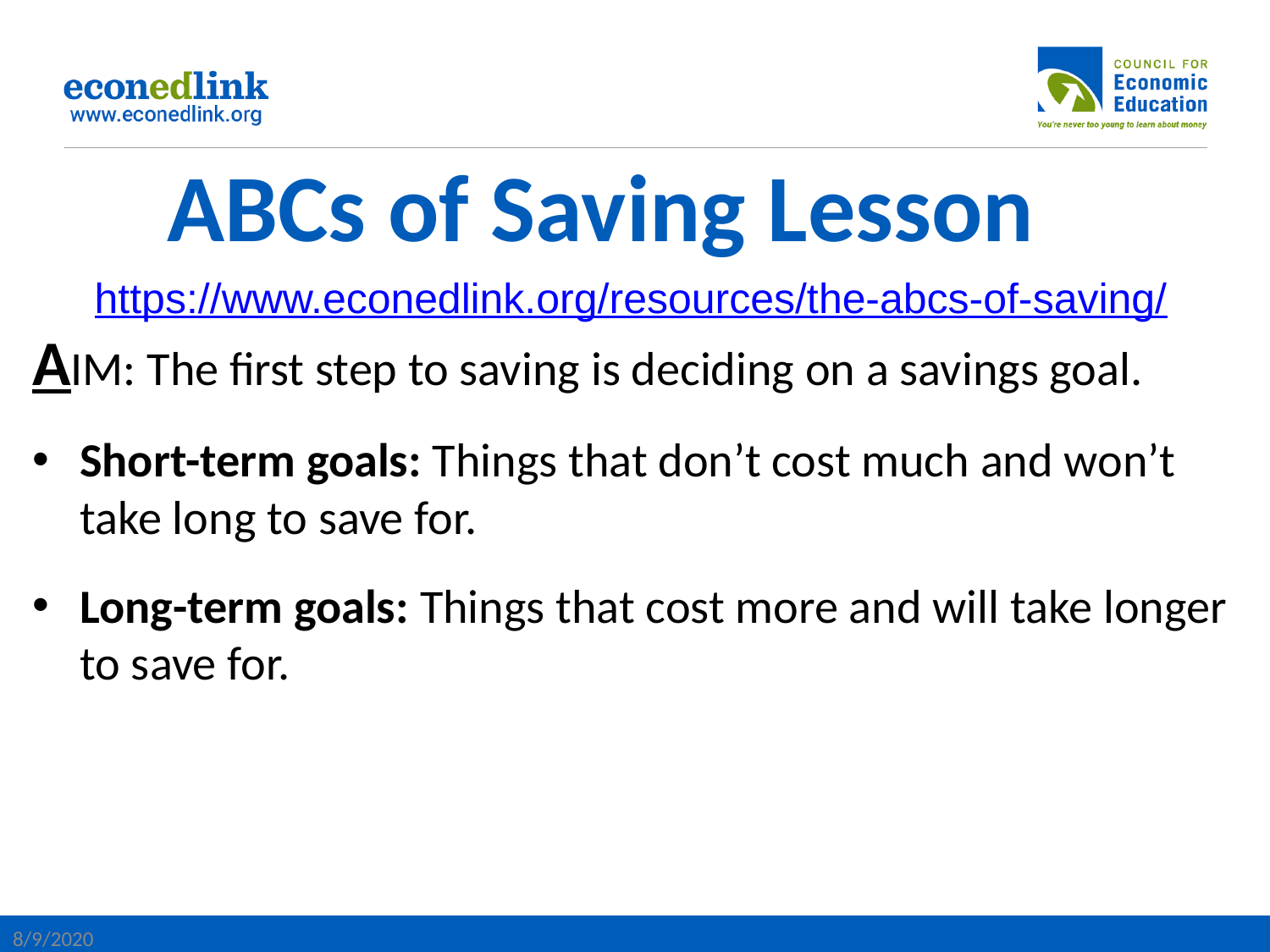

# ABCs of Saving Lesson
https://www.econedlink.org/resources/the-abcs-of-saving/
AIM: The first step to saving is deciding on a savings goal.
Short-term goals: Things that don’t cost much and won’t take long to save for.
Long-term goals: Things that cost more and will take longer to save for.

8/9/2020
24